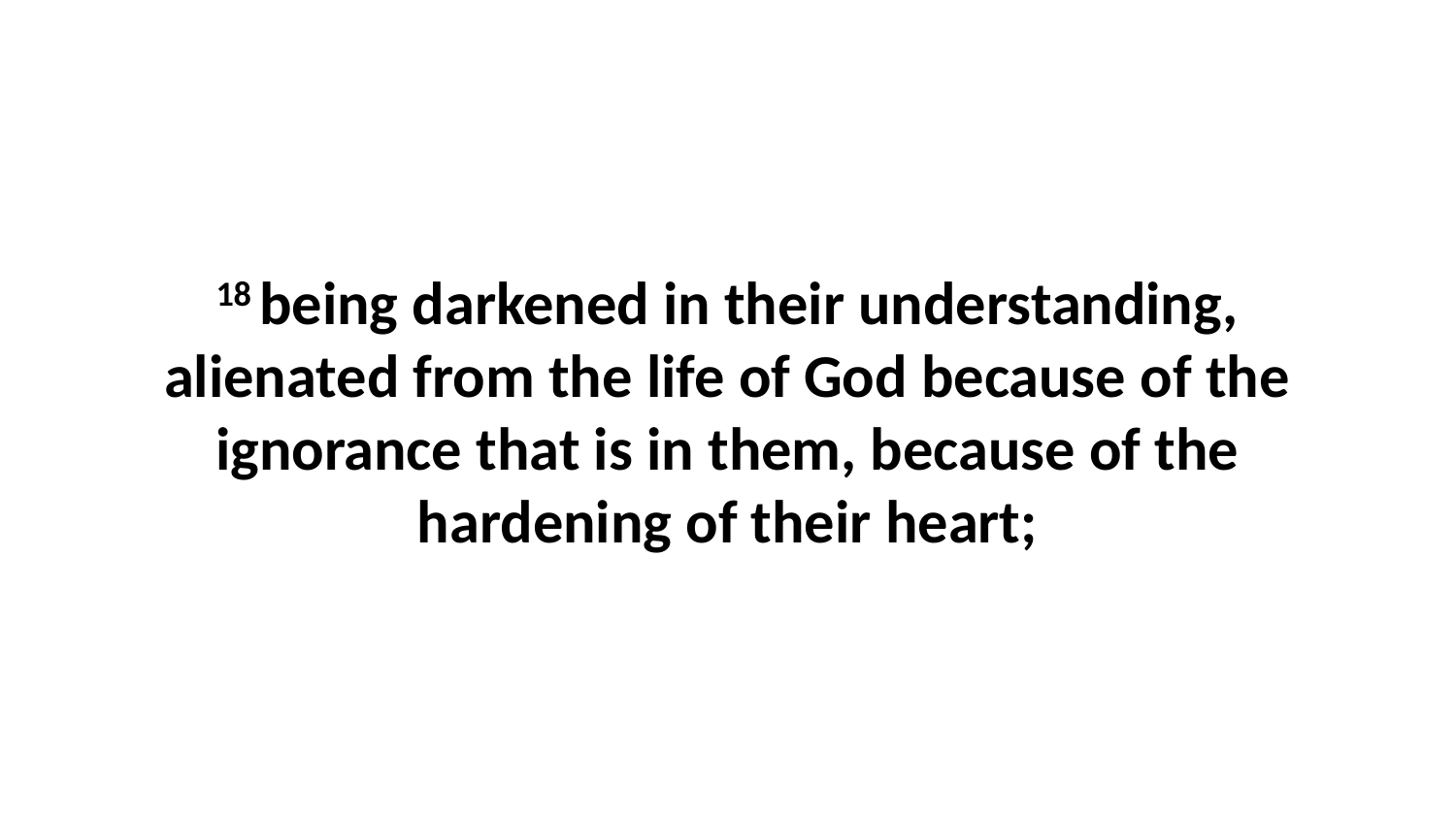

18 being darkened in their understanding, alienated from the life of God because of the ignorance that is in them, because of the hardening of their heart;